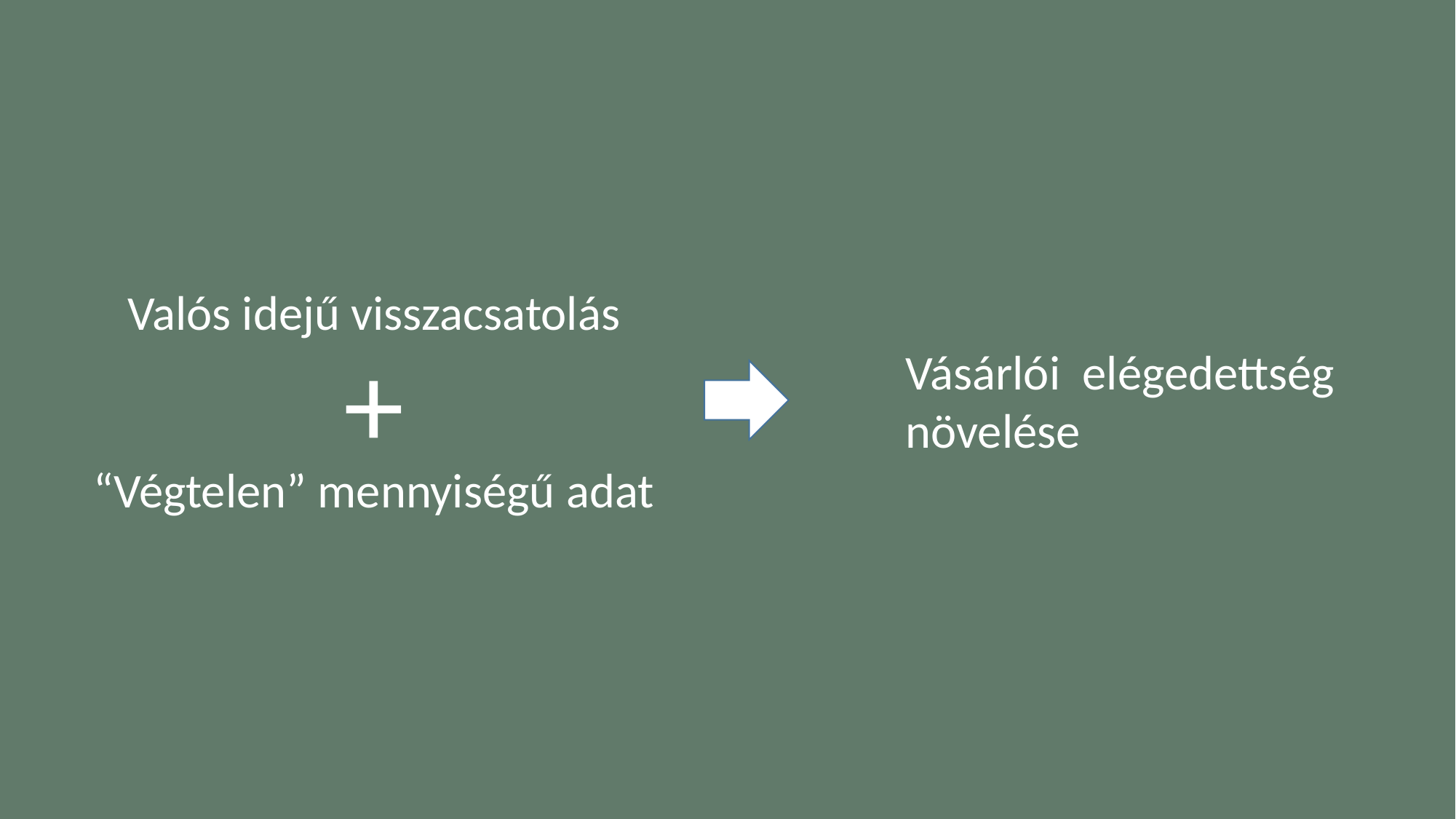

Valós idejű visszacsatolás
+
Vásárlói  elégedettség
növelése

“Végtelen” mennyiségű adat